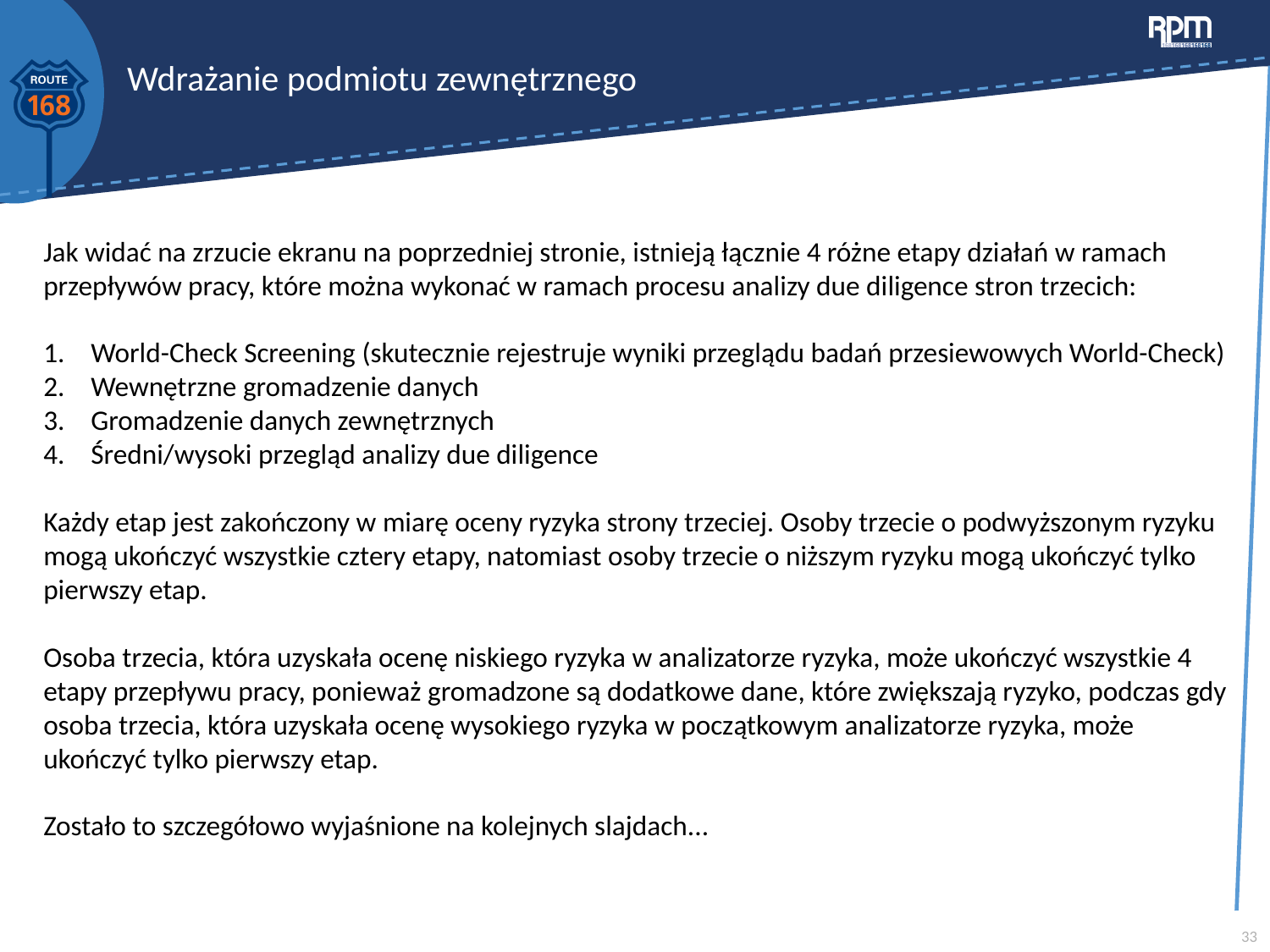

# Wdrażanie podmiotu zewnętrznego
Jak widać na zrzucie ekranu na poprzedniej stronie, istnieją łącznie 4 różne etapy działań w ramach przepływów pracy, które można wykonać w ramach procesu analizy due diligence stron trzecich:

World-Check Screening (skutecznie rejestruje wyniki przeglądu badań przesiewowych World-Check)
Wewnętrzne gromadzenie danych
Gromadzenie danych zewnętrznych
Średni/wysoki przegląd analizy due diligence

Każdy etap jest zakończony w miarę oceny ryzyka strony trzeciej. Osoby trzecie o podwyższonym ryzyku mogą ukończyć wszystkie cztery etapy, natomiast osoby trzecie o niższym ryzyku mogą ukończyć tylko pierwszy etap.

Osoba trzecia, która uzyskała ocenę niskiego ryzyka w analizatorze ryzyka, może ukończyć wszystkie 4 etapy przepływu pracy, ponieważ gromadzone są dodatkowe dane, które zwiększają ryzyko, podczas gdy osoba trzecia, która uzyskała ocenę wysokiego ryzyka w początkowym analizatorze ryzyka, może ukończyć tylko pierwszy etap.

Zostało to szczegółowo wyjaśnione na kolejnych slajdach...
33